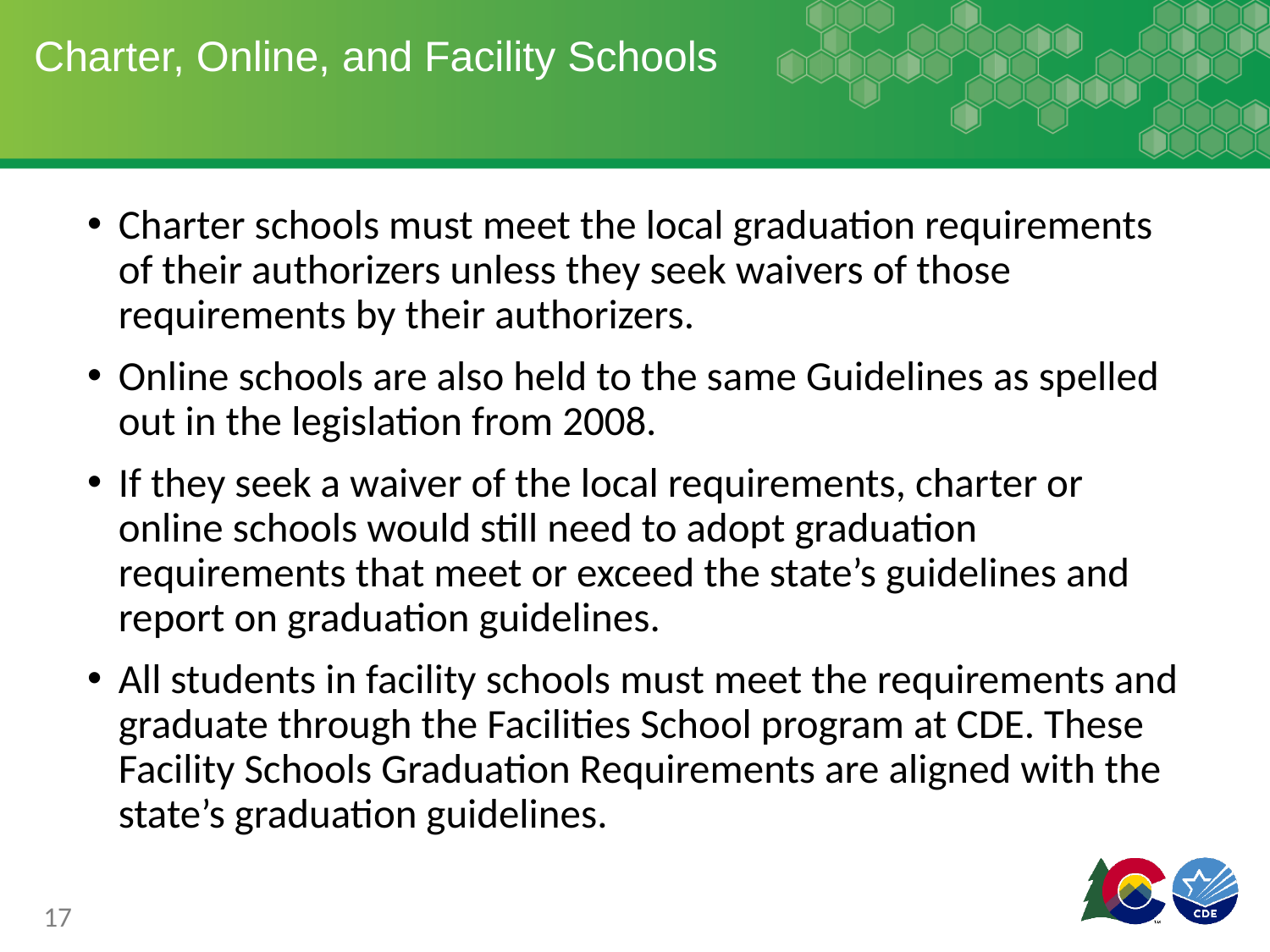

# Charter, Online, and Facility Schools
Charter schools must meet the local graduation requirements of their authorizers unless they seek waivers of those requirements by their authorizers.
Online schools are also held to the same Guidelines as spelled out in the legislation from 2008.
If they seek a waiver of the local requirements, charter or online schools would still need to adopt graduation requirements that meet or exceed the state’s guidelines and report on graduation guidelines.
All students in facility schools must meet the requirements and graduate through the Facilities School program at CDE. These Facility Schools Graduation Requirements are aligned with the state’s graduation guidelines.
17